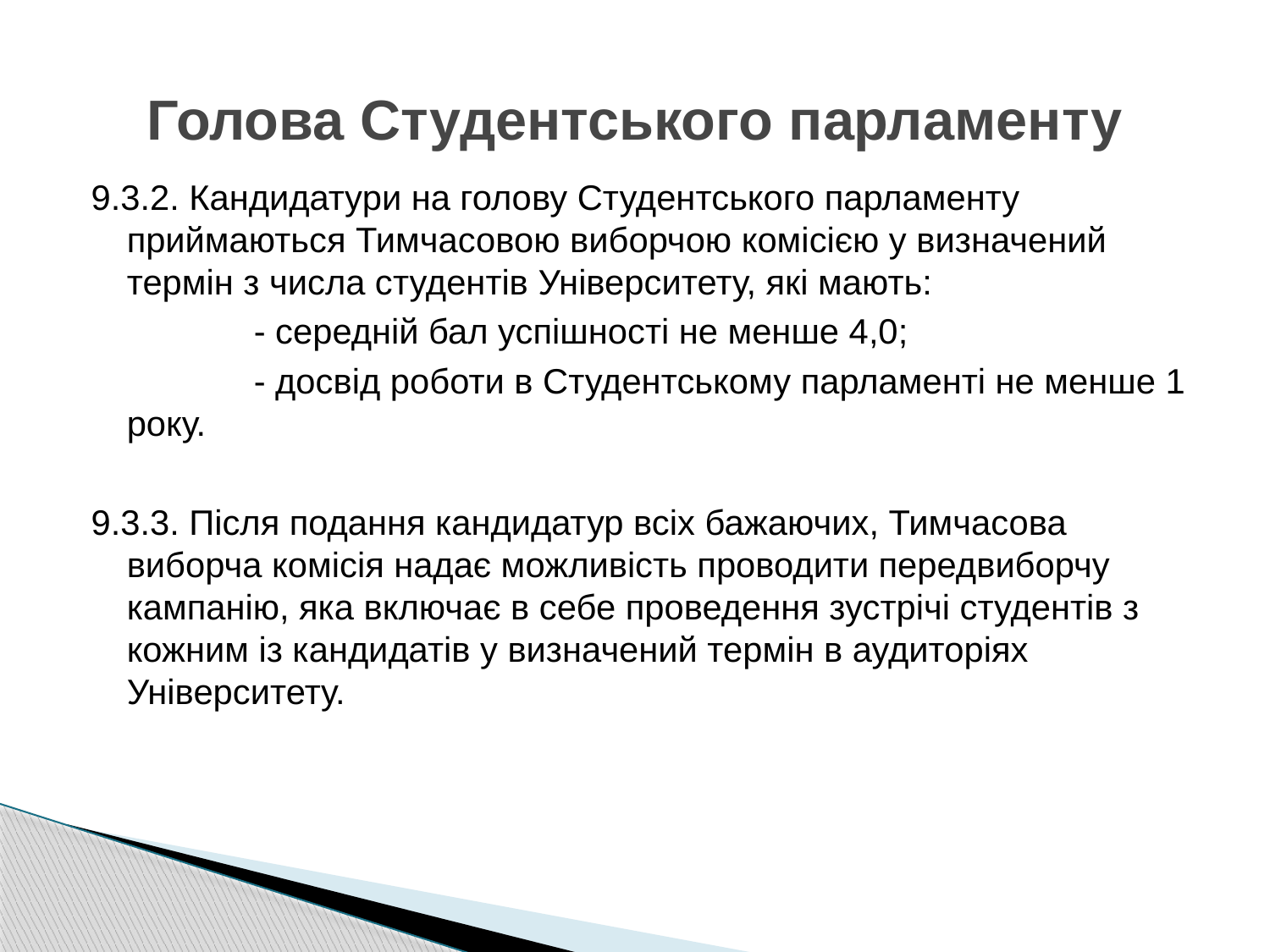

# Голова Студентського парламенту
9.3.2. Кандидатури на голову Студентського парламенту приймаються Тимчасовою виборчою комісією у визначений термін з числа студентів Університету, які мають:
		- середній бал успішності не менше 4,0;
		- досвід роботи в Студентському парламенті не менше 1 року.

9.3.3. Після подання кандидатур всіх бажаючих, Тимчасова виборча комісія надає можливість проводити передвиборчу кампанію, яка включає в себе проведення зустрічі студентів з кожним із кандидатів у визначений термін в аудиторіях Університету.